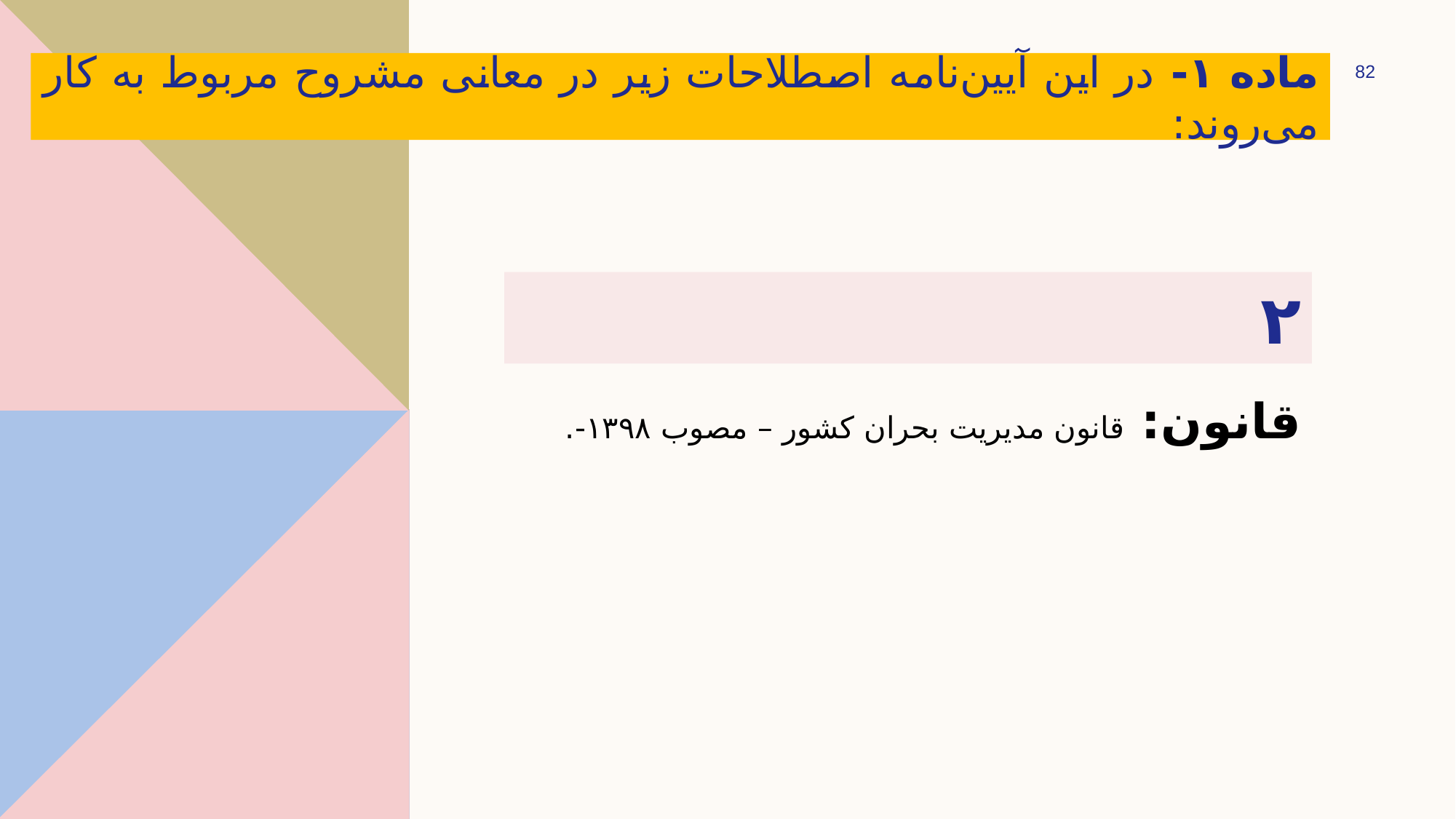

ماده ۱- در این آیین‌نامه اصطلاحات زیر در معانی مشروح مربوط به کار می‌روند:
Presentation title
82
# ۲
قانون: قانون مديريت بحران كشور – مصوب ۱۳۹۸-.